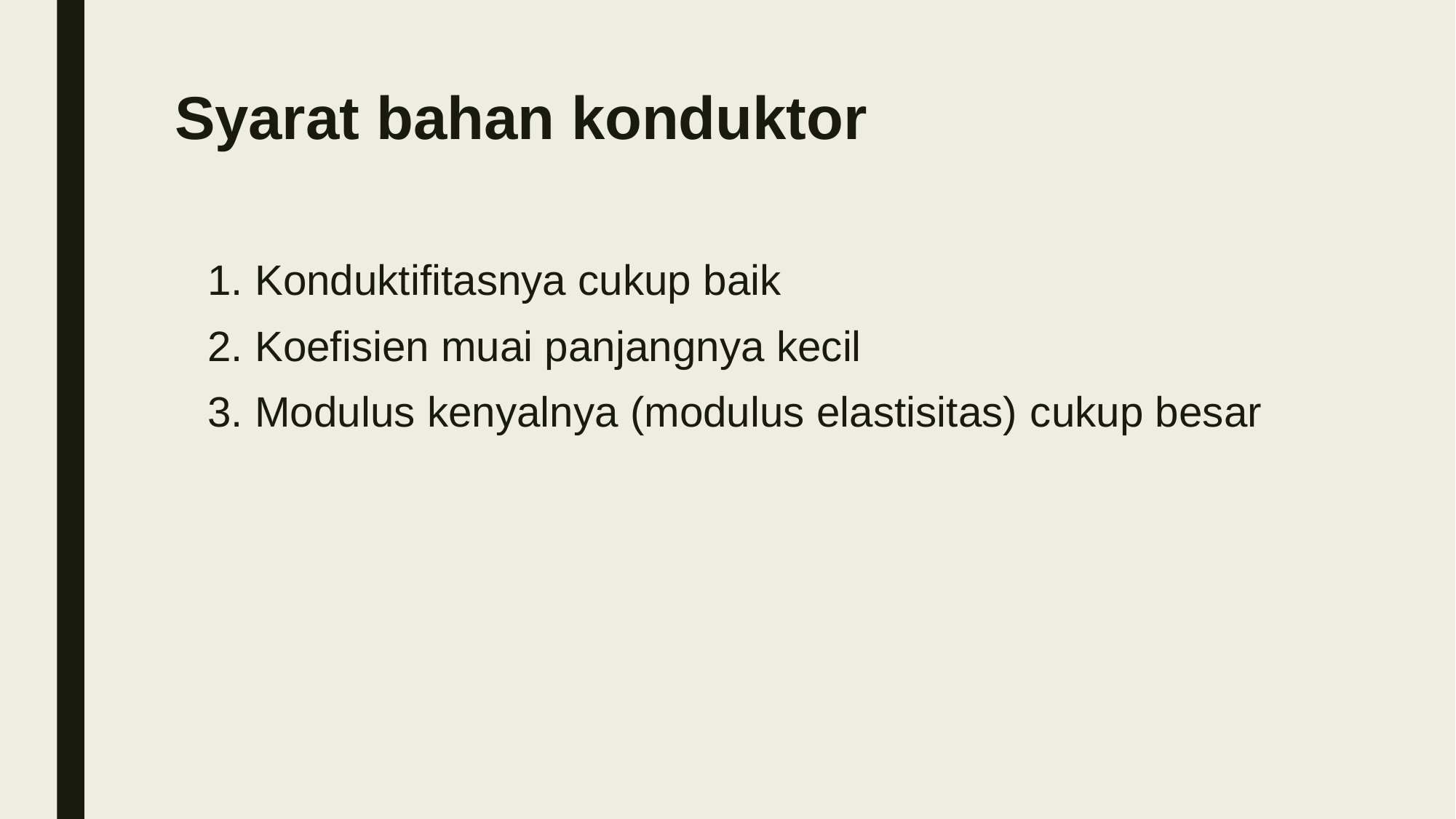

# Syarat bahan konduktor
1. Konduktifitasnya cukup baik
2. Koefisien muai panjangnya kecil
3. Modulus kenyalnya (modulus elastisitas) cukup besar